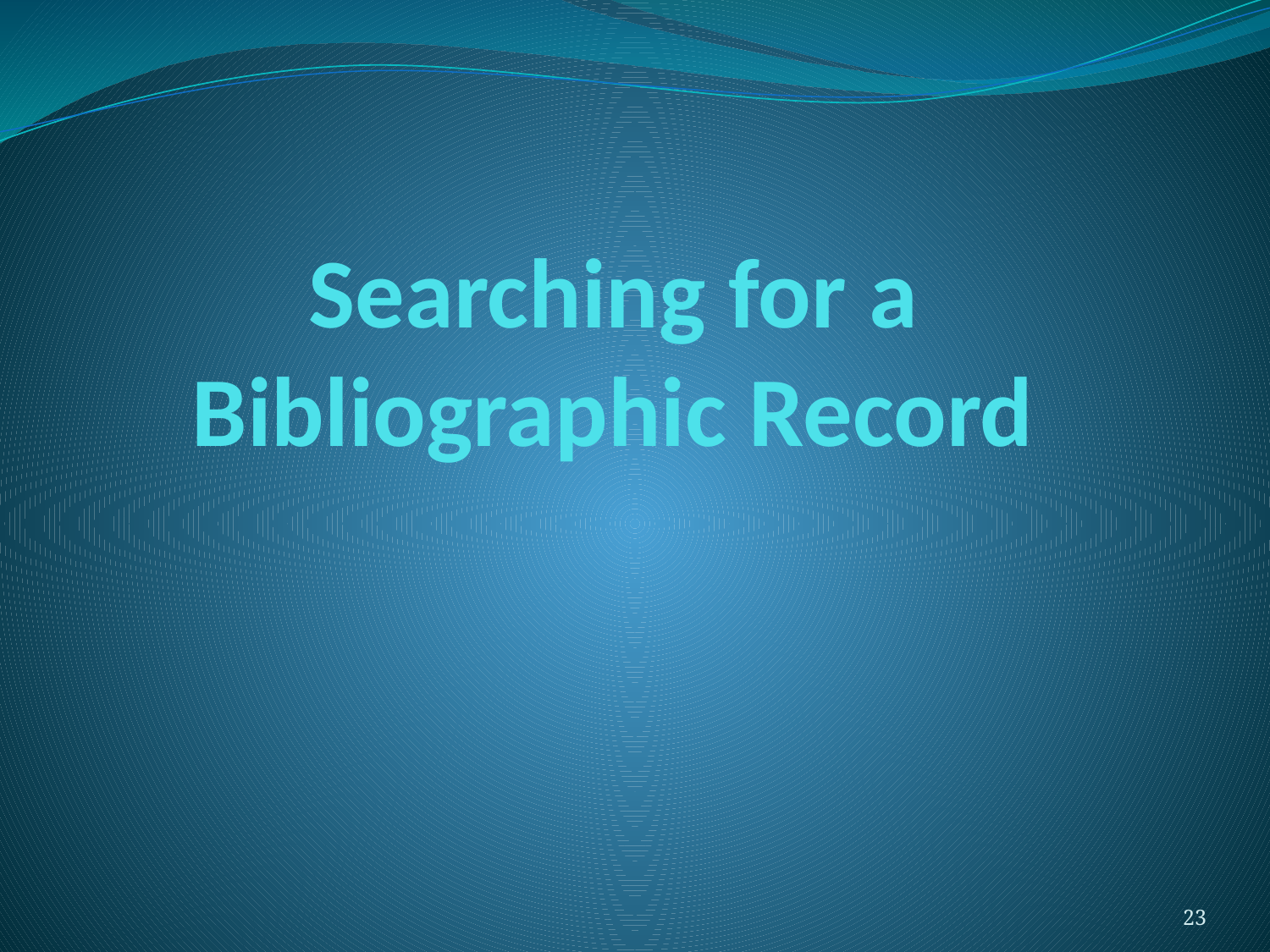

# Searching for a Bibliographic Record
23